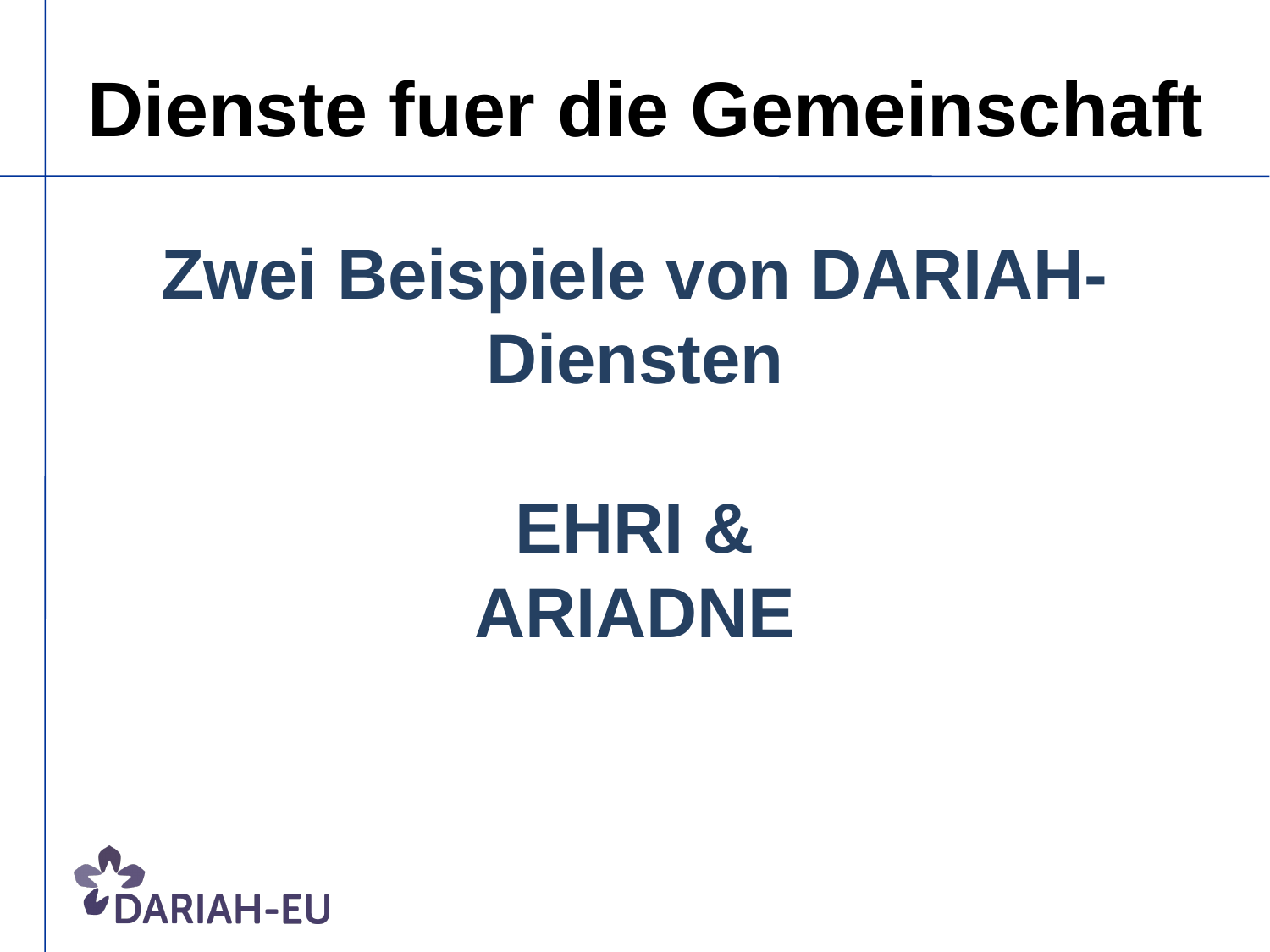

Dienste fuer die Gemeinschaft
Zwei Beispiele von DARIAH-Diensten

EHRI &
ARIADNE